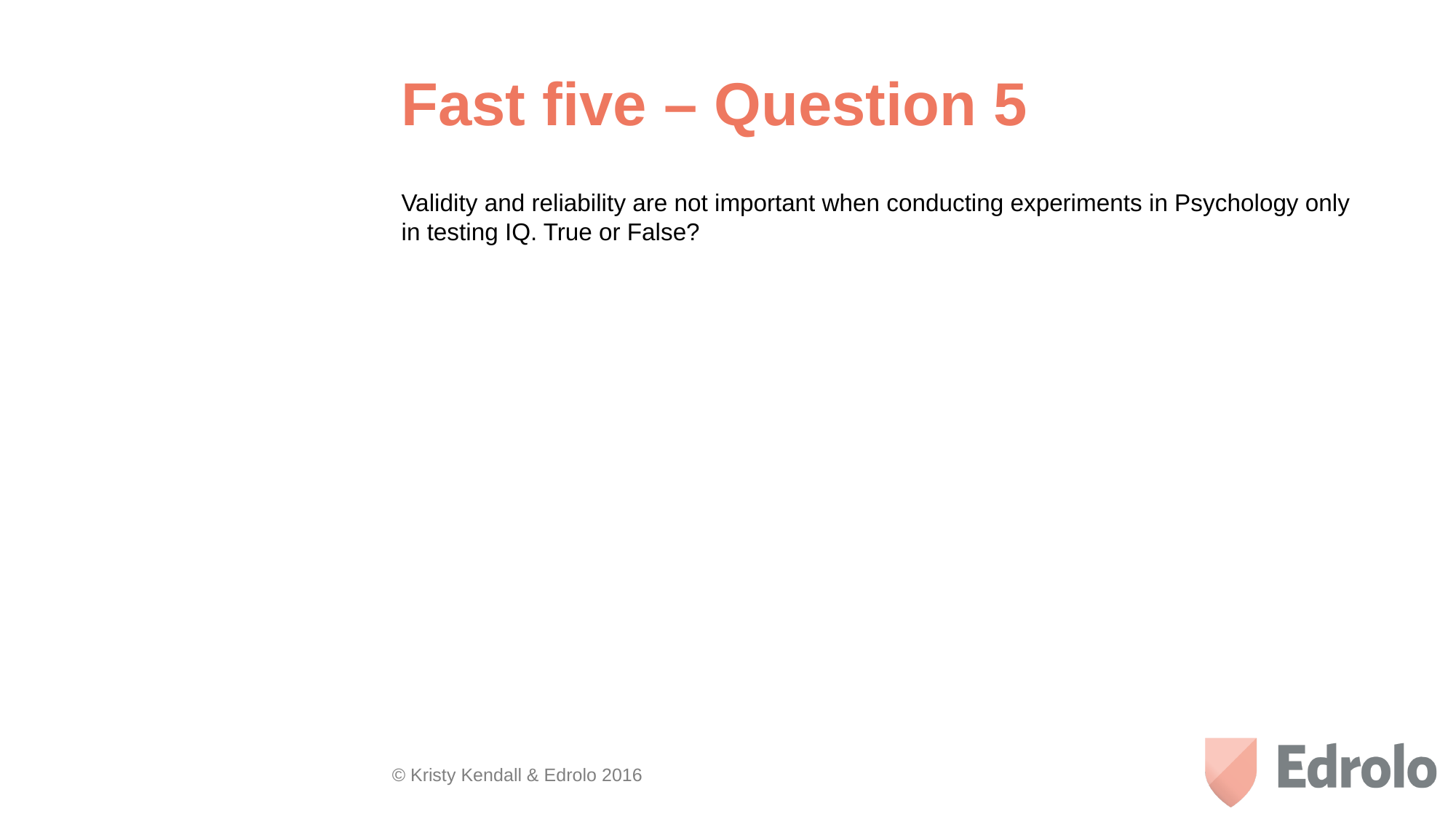

# Fast five – Question 5
Validity and reliability are not important when conducting experiments in Psychology only in testing IQ. True or False?